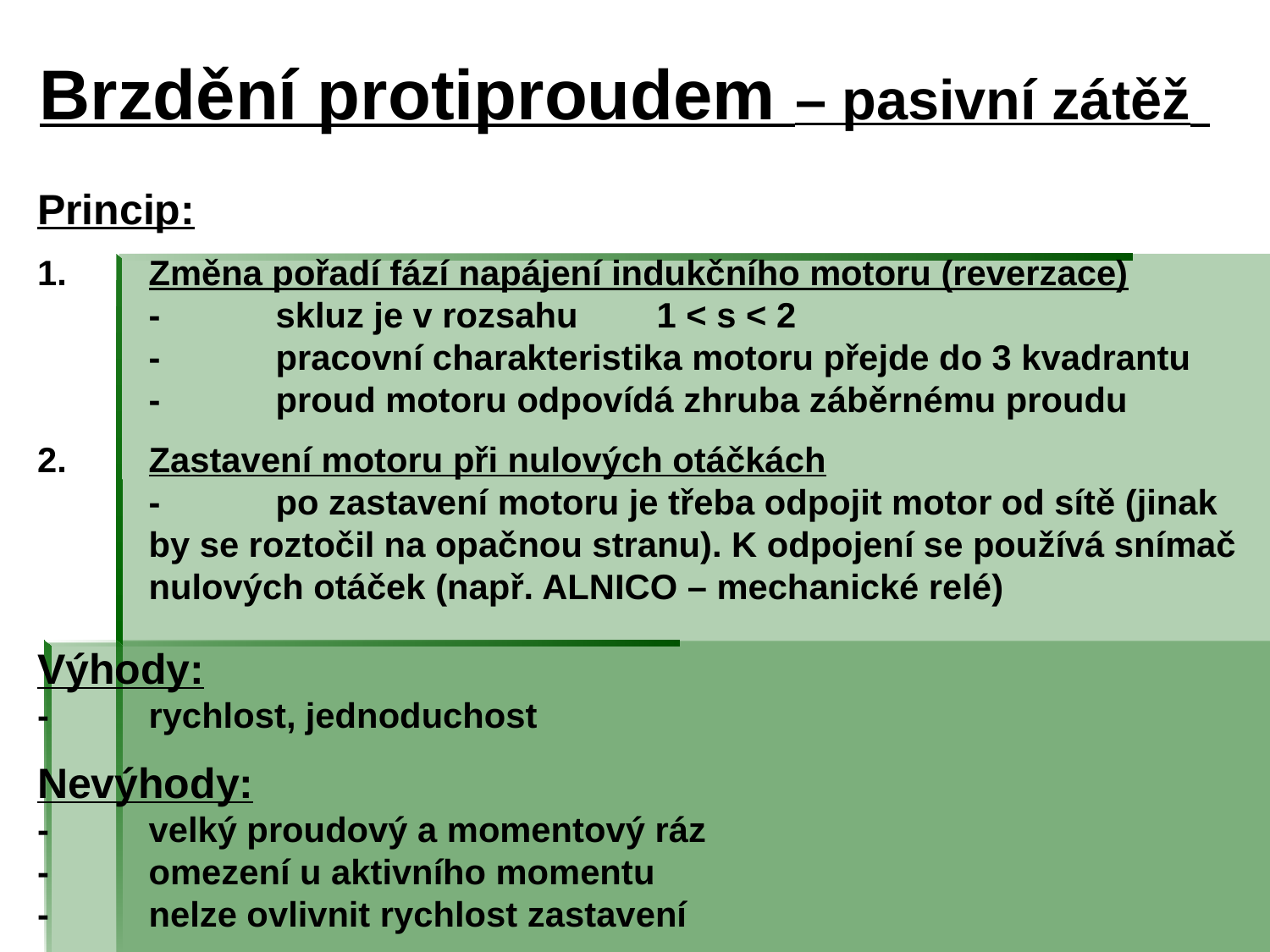

# Brzdění protiproudem – pasivní zátěž
Princip:
1.	Změna pořadí fází napájení indukčního motoru (reverzace)
	-	skluz je v rozsahu	1 < s < 2
	-	pracovní charakteristika motoru přejde do 3 kvadrantu
	-	proud motoru odpovídá zhruba záběrnému proudu
2.	Zastavení motoru při nulových otáčkách
	-	po zastavení motoru je třeba odpojit motor od sítě (jinak by se roztočil na opačnou stranu). K odpojení se používá snímač nulových otáček (např. ALNICO – mechanické relé)
Výhody:
-	rychlost, jednoduchost
Nevýhody:
-	velký proudový a momentový ráz
-	omezení u aktivního momentu
-	nelze ovlivnit rychlost zastavení